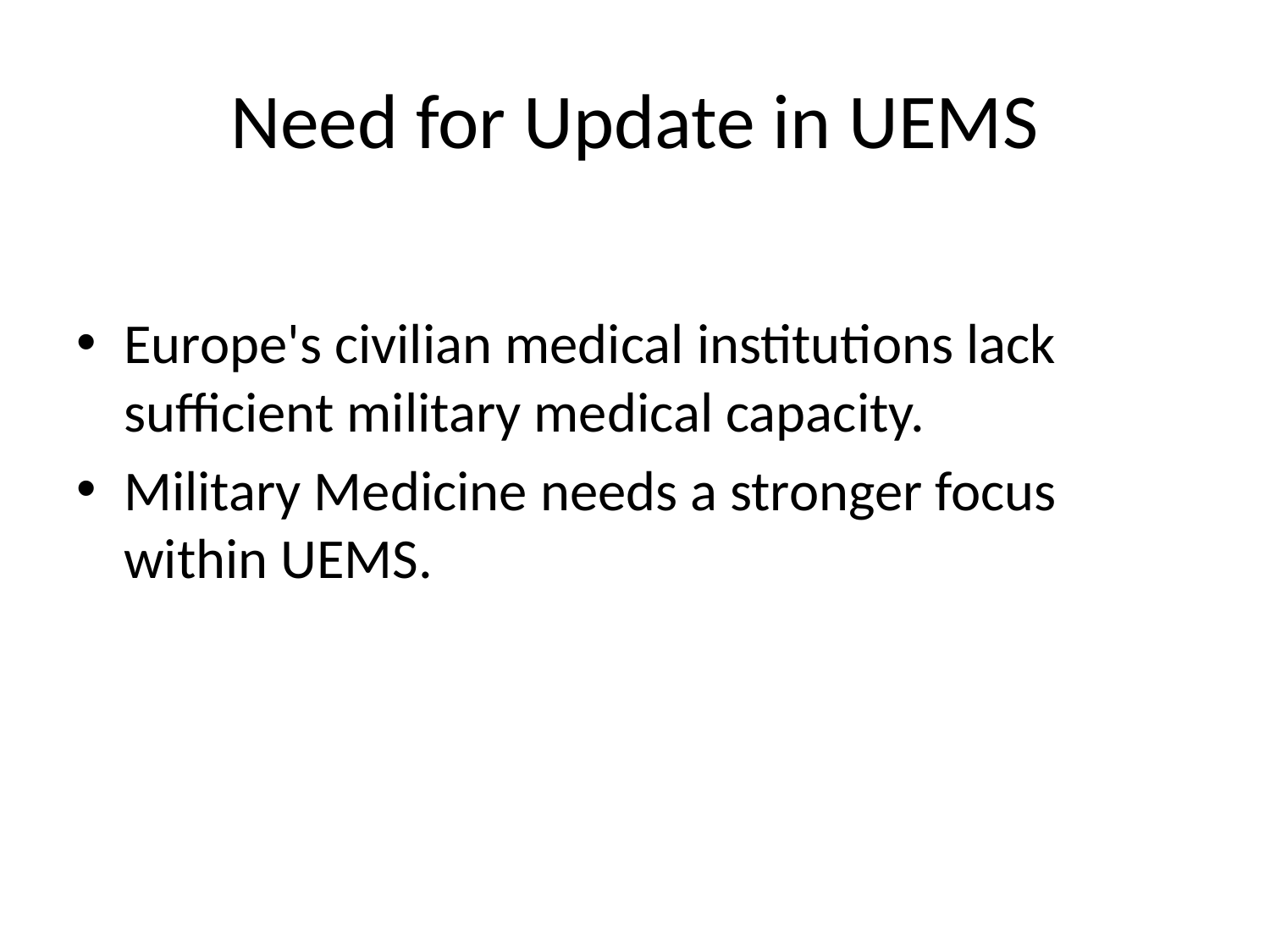

# Need for Update in UEMS

Europe's civilian medical institutions lack sufficient military medical capacity.
Military Medicine needs a stronger focus within UEMS.